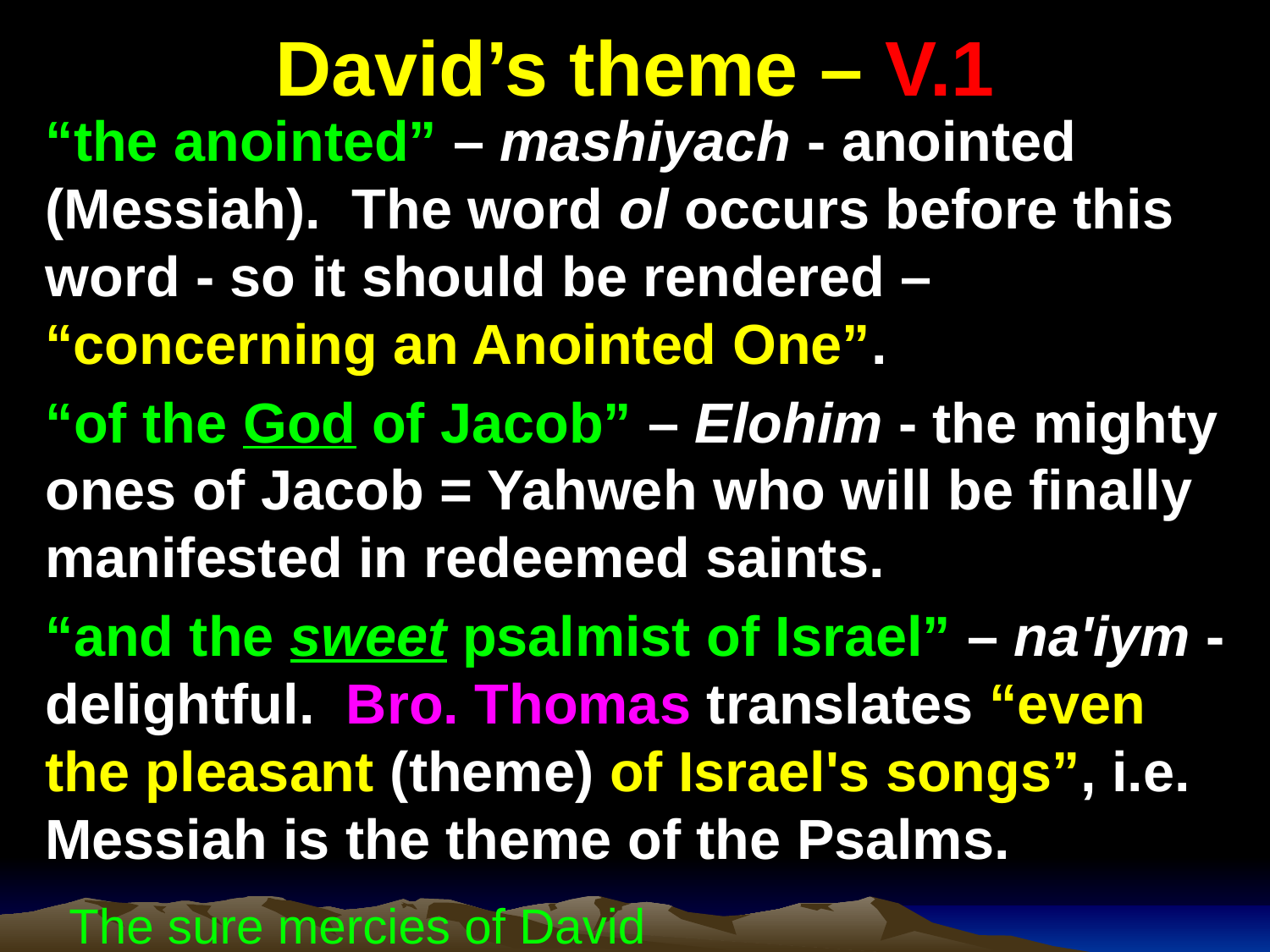

# David’s theme – V.1
“the anointed” – mashiyach - anointed (Messiah).  The word ol occurs before this word - so it should be rendered – “concerning an Anointed One”.
“of the God of Jacob” – Elohim - the mighty ones of Jacob = Yahweh who will be finally manifested in redeemed saints.
“and the sweet psalmist of Israel” – na'iym - delightful.  Bro. Thomas translates “even the pleasant (theme) of Israel's songs”, i.e. Messiah is the theme of the Psalms.

The sure mercies of David